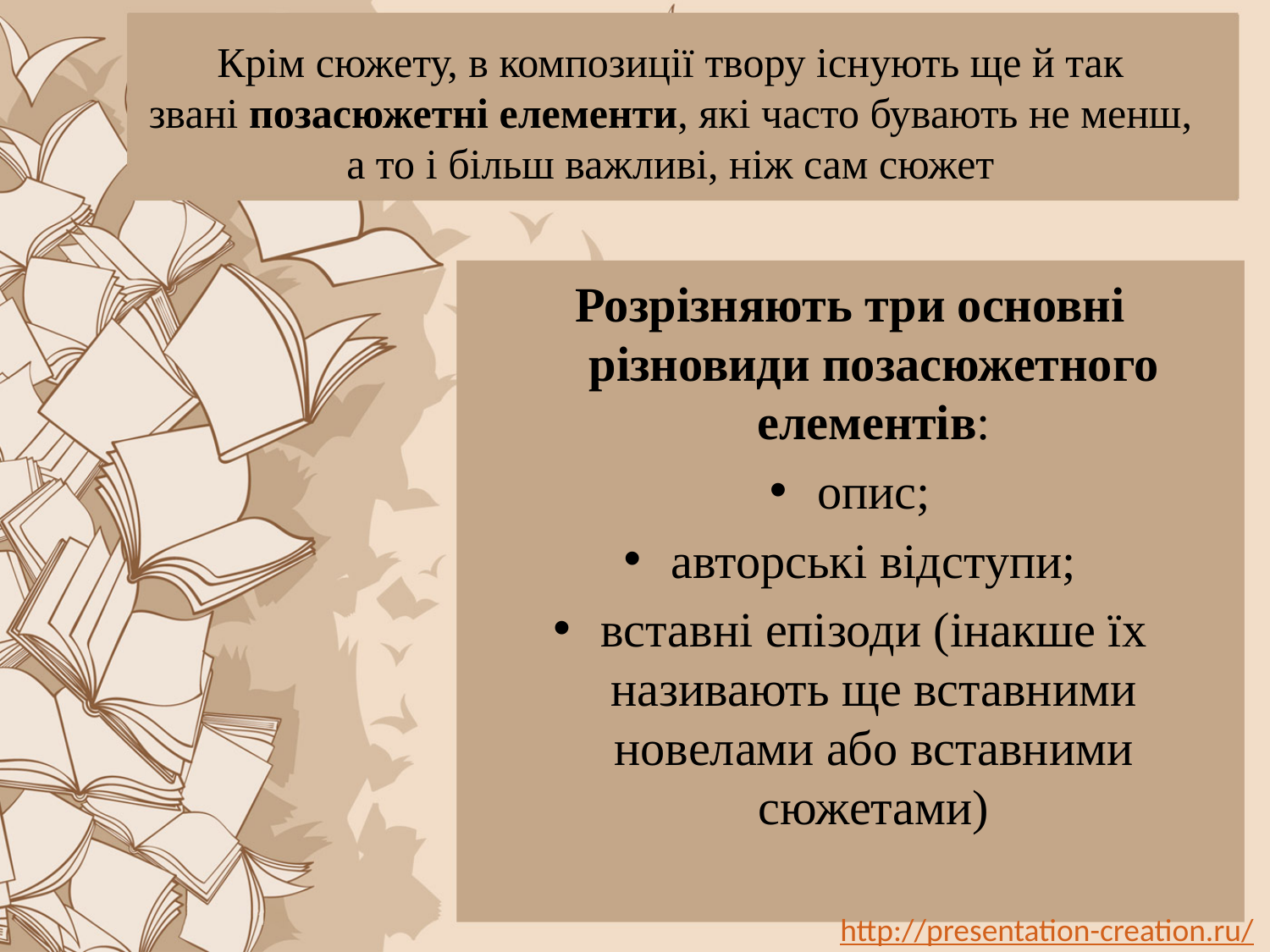

# Крім сюжету, в композиції твору існують ще й так звані позасюжетні елементи, які часто бувають не менш, а то і більш важливі, ніж сам сюжет
Розрізняють три основні різновиди позасюжетного елементів:
опис;
авторські відступи;
вставні епізоди (інакше їх називають ще вставними новелами або вставними сюжетами)